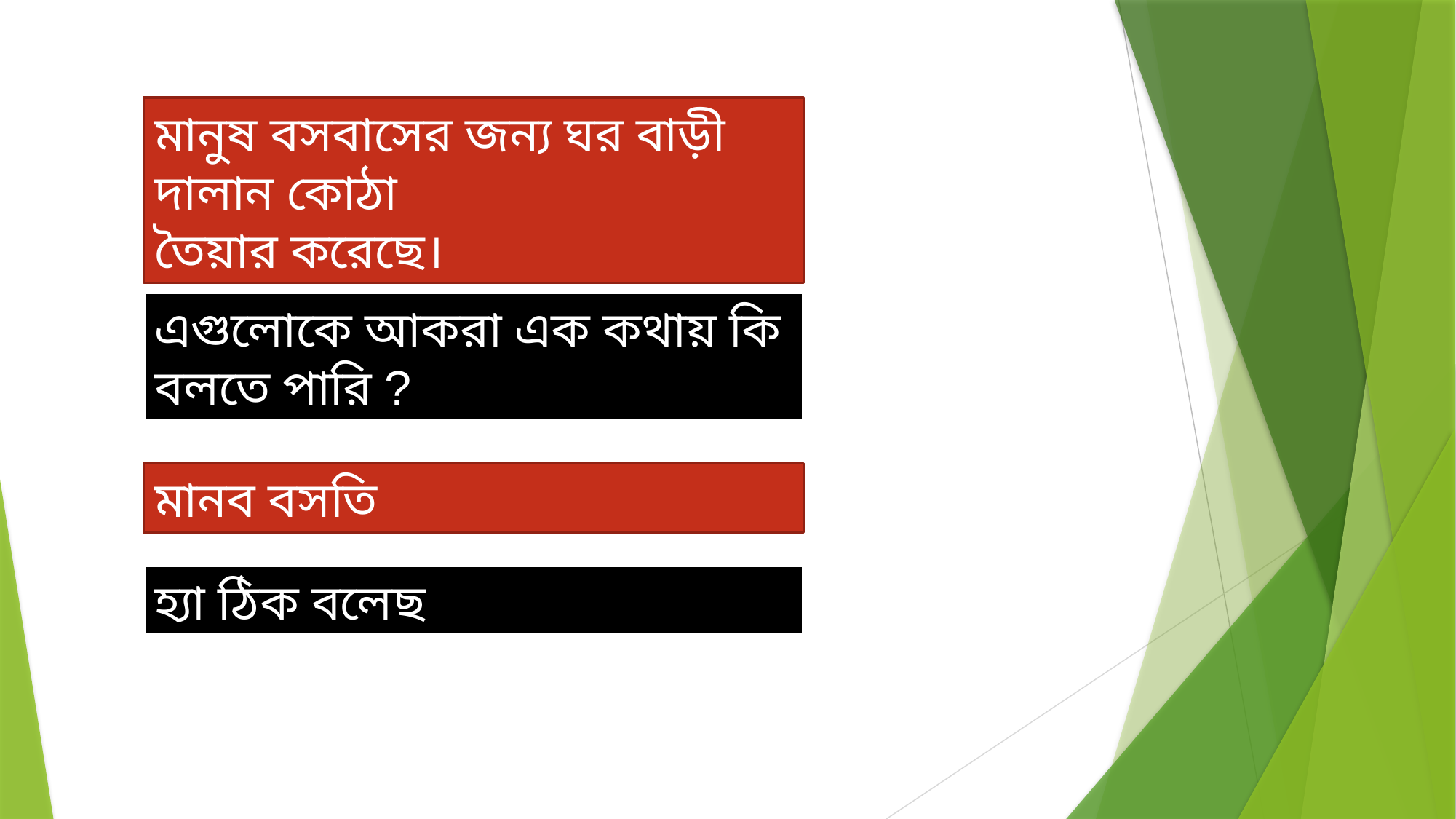

মানুষ বসবাসের জন্য ঘর বাড়ী দালান কোঠা
তৈয়ার করেছে।
এগুলোকে আকরা এক কথায় কি বলতে পারি ?
মানব বসতি
হ্যা ঠিক বলেছ